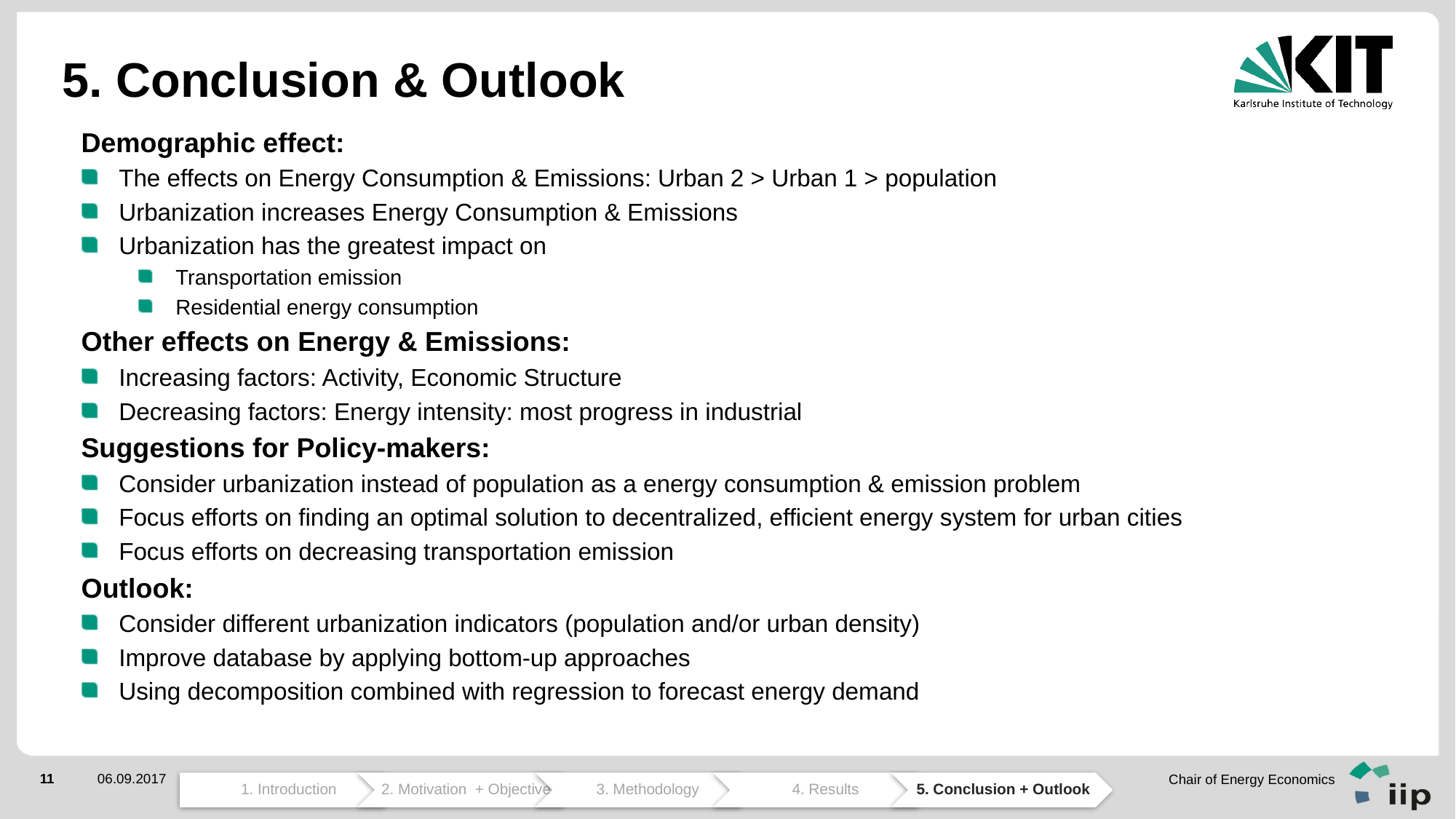

# 5. Conclusion & Outlook
Demographic effect:
The effects on Energy Consumption & Emissions: Urban 2 > Urban 1 > population
Urbanization increases Energy Consumption & Emissions
Urbanization has the greatest impact on
Transportation emission
Residential energy consumption
Other effects on Energy & Emissions:
Increasing factors: Activity, Economic Structure
Decreasing factors: Energy intensity: most progress in industrial
Suggestions for Policy-makers:
Consider urbanization instead of population as a energy consumption & emission problem
Focus efforts on finding an optimal solution to decentralized, efficient energy system for urban cities
Focus efforts on decreasing transportation emission
Outlook:
Consider different urbanization indicators (population and/or urban density)
Improve database by applying bottom-up approaches
Using decomposition combined with regression to forecast energy demand